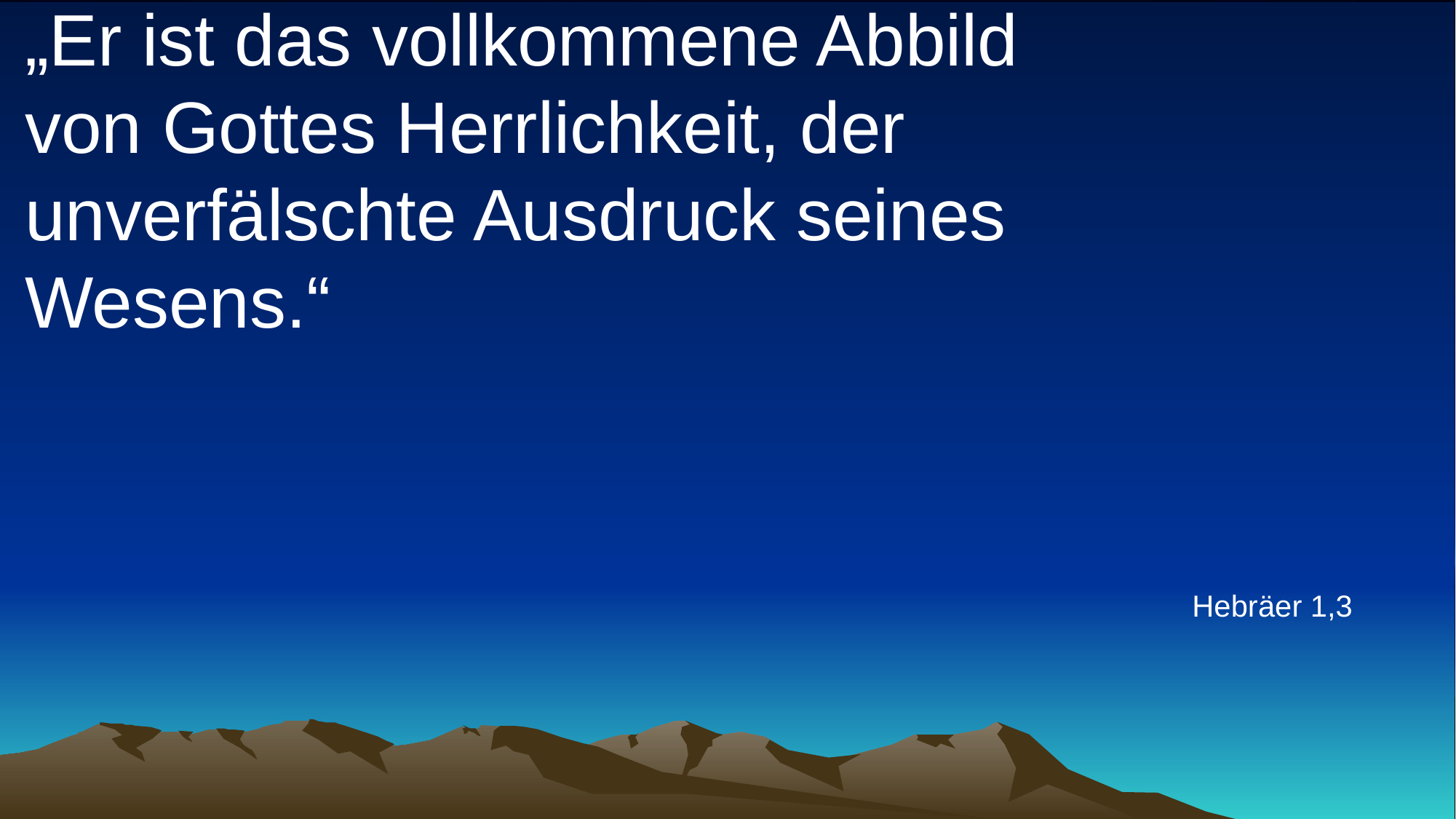

# „Er ist das vollkommene Abbild von Gottes Herrlichkeit, der unverfälschte Ausdruck seines Wesens.“
Hebräer 1,3